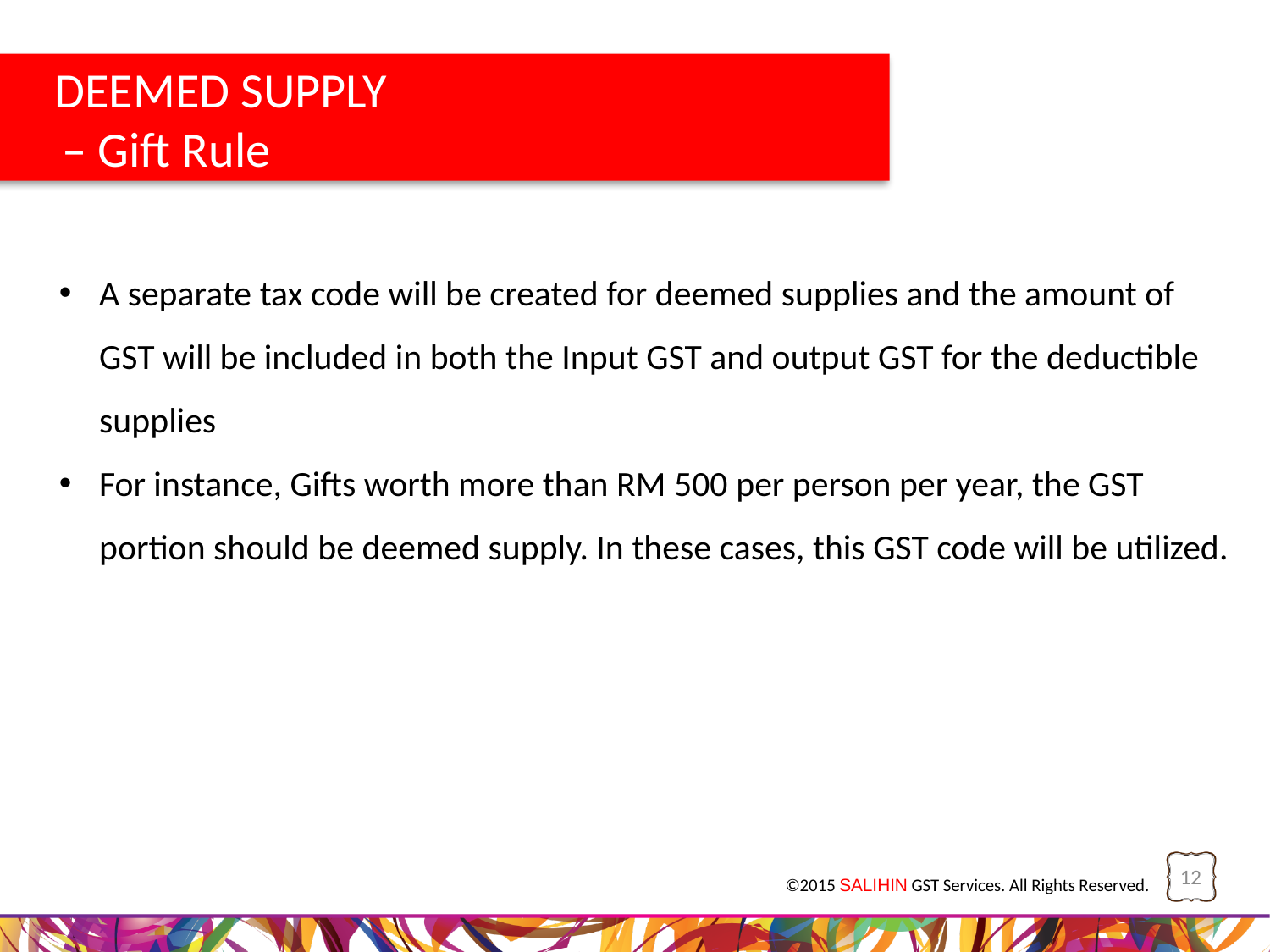

DEEMED SUPPLY
            – Gift Rule

A separate tax code will be created for deemed supplies and the amount of GST will be included in both the Input GST and output GST for the deductible supplies
For instance, Gifts worth more than RM 500 per person per year, the GST portion should be deemed supply. In these cases, this GST code will be utilized.

12
12